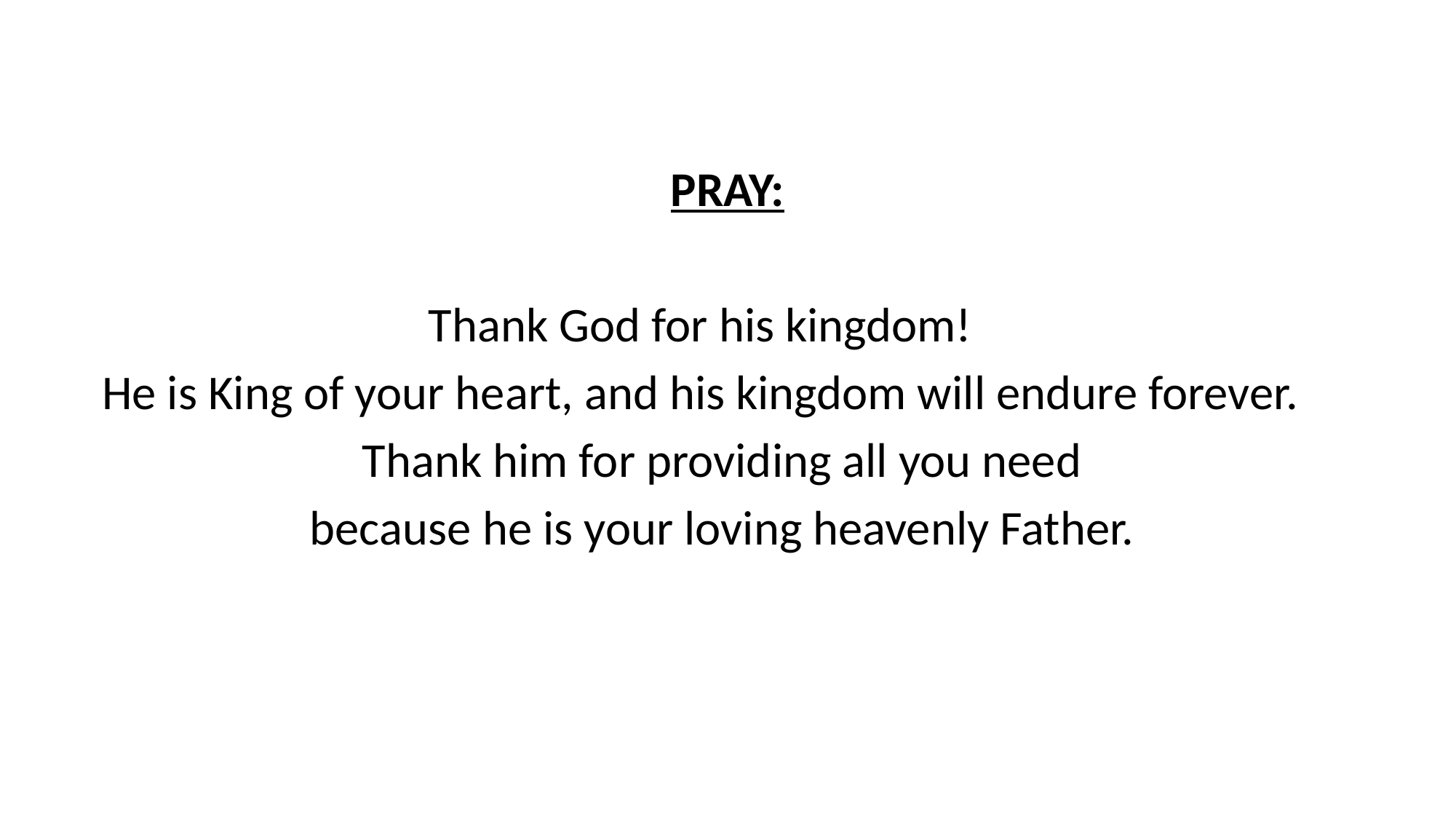

PRAY:

Thank God for his kingdom!
He is King of your heart, and his kingdom will endure forever.
Thank him for providing all you need
because he is your loving heavenly Father.